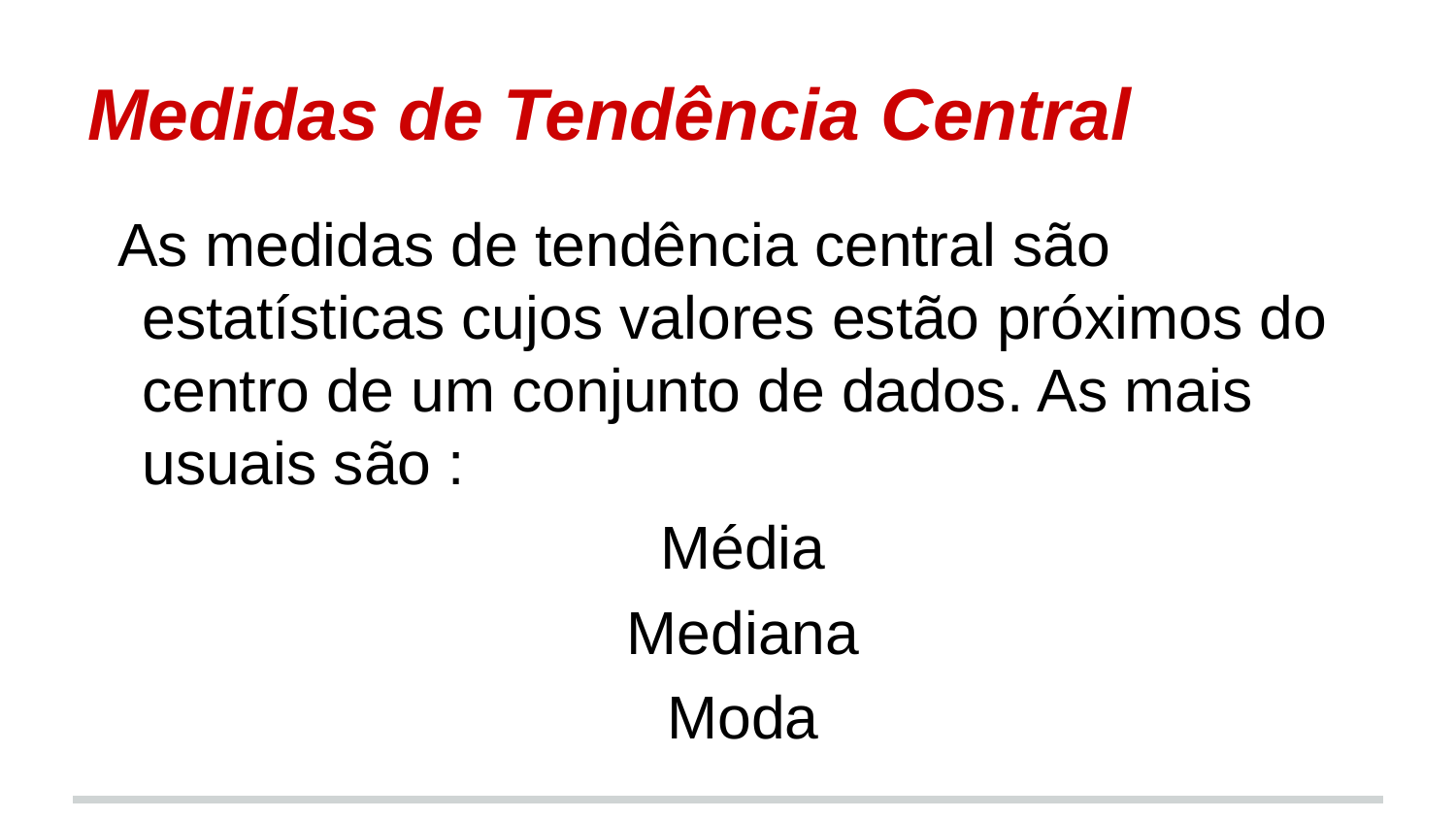

# Medidas de Tendência Central
As medidas de tendência central são estatísticas cujos valores estão próximos do centro de um conjunto de dados. As mais usuais são :
Média
Mediana
Moda